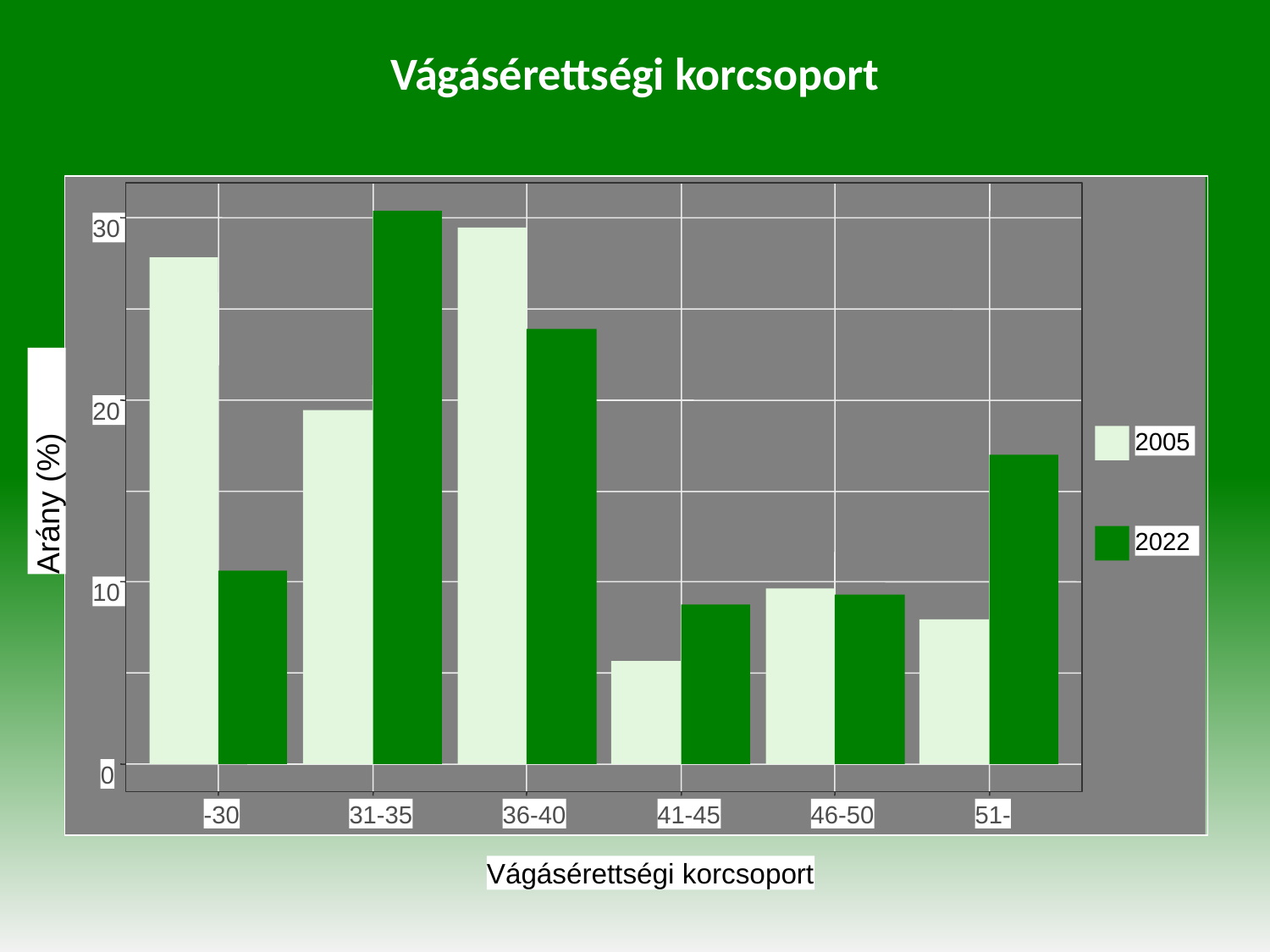

# Vágásérettségi korcsoport

30

20

2005
Arány (%)

2022

10

0

-30
31-35
36-40
41-45
46-50
51-
Vágásérettségi korcsoport